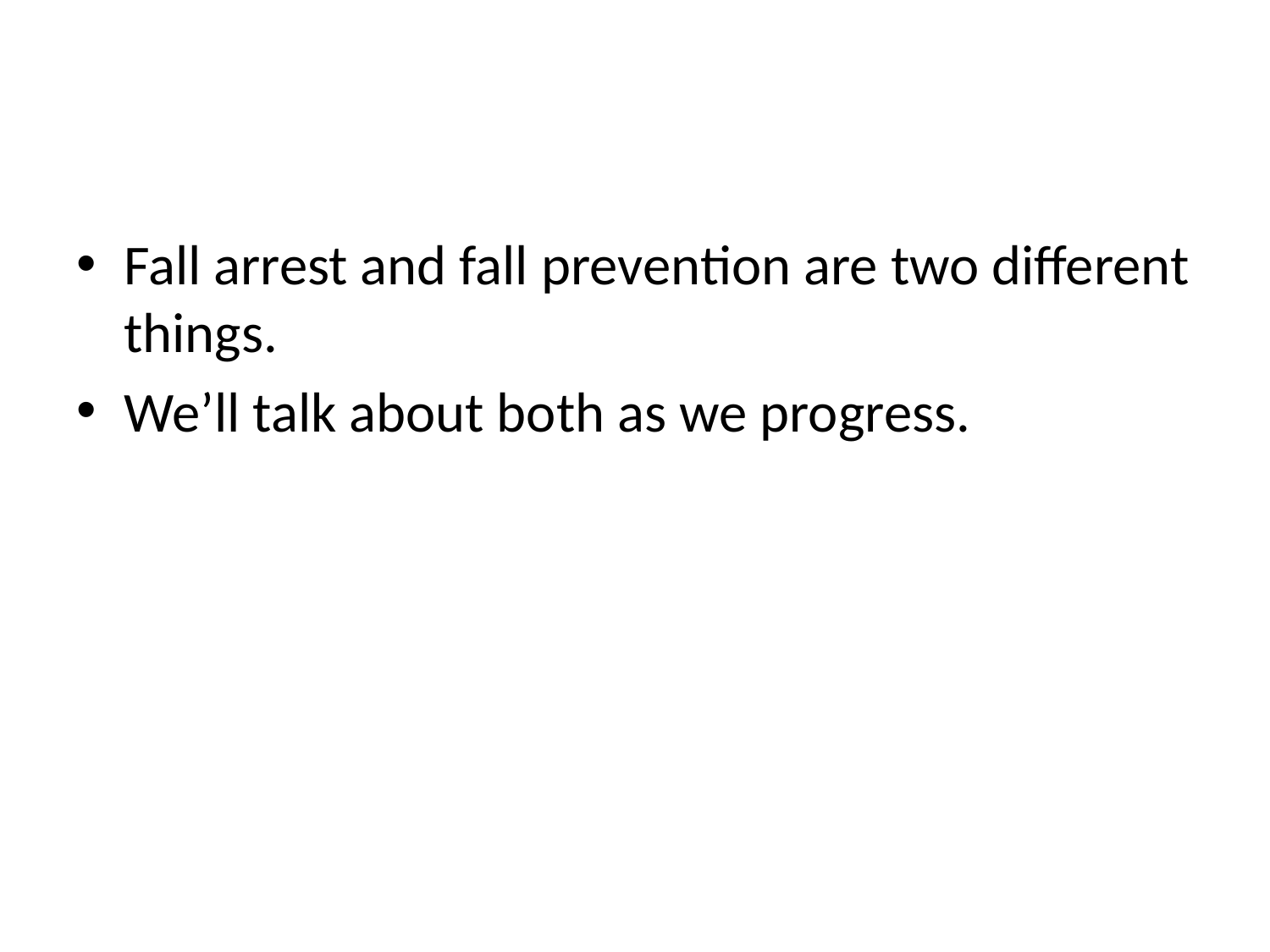

#
Fall arrest and fall prevention are two different things.
We’ll talk about both as we progress.